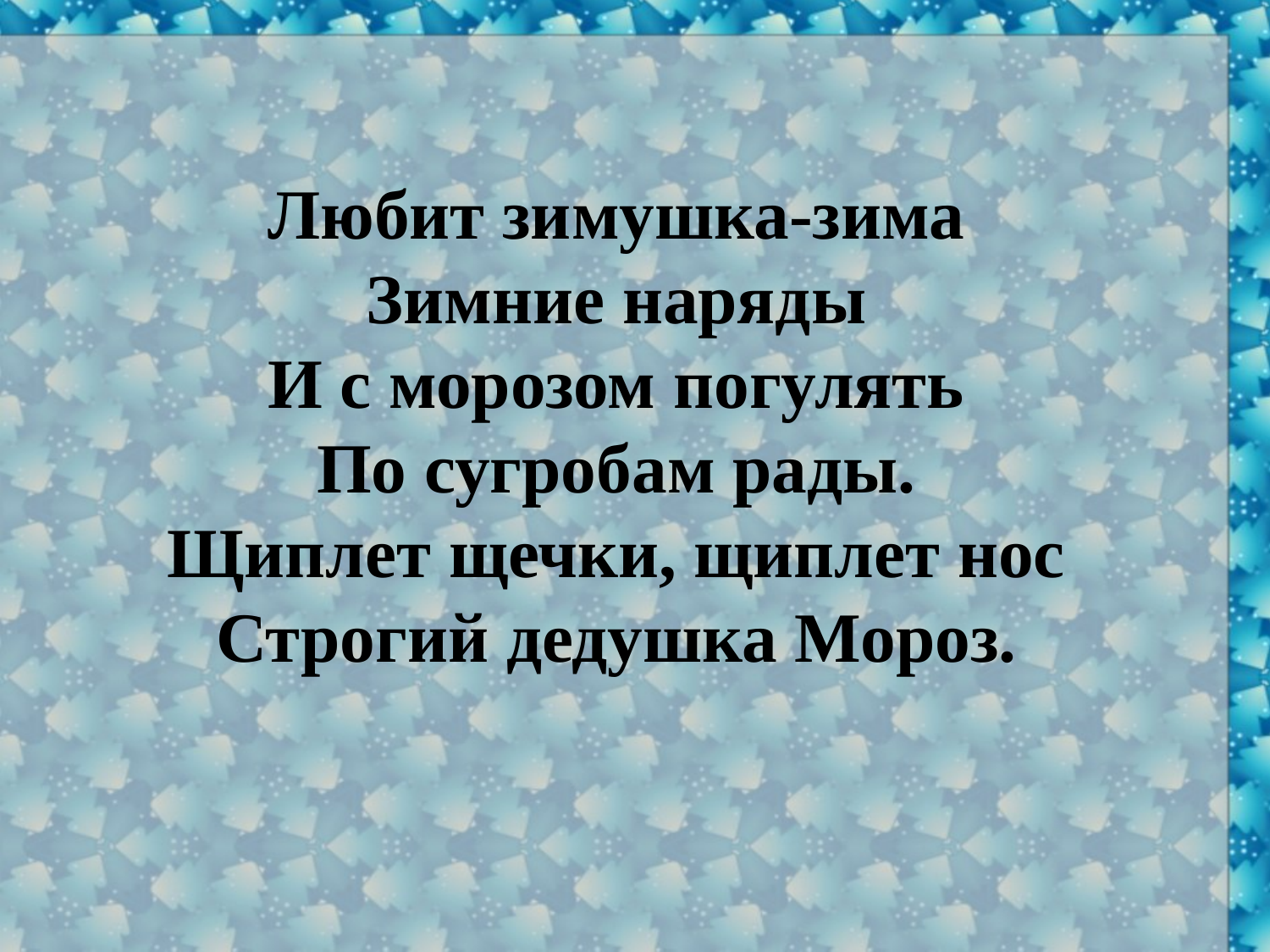

# Любит зимушка-зима Зимние наряды И с морозом погулять По сугробам рады. Щиплет щечки, щиплет нос Строгий дедушка Мороз.